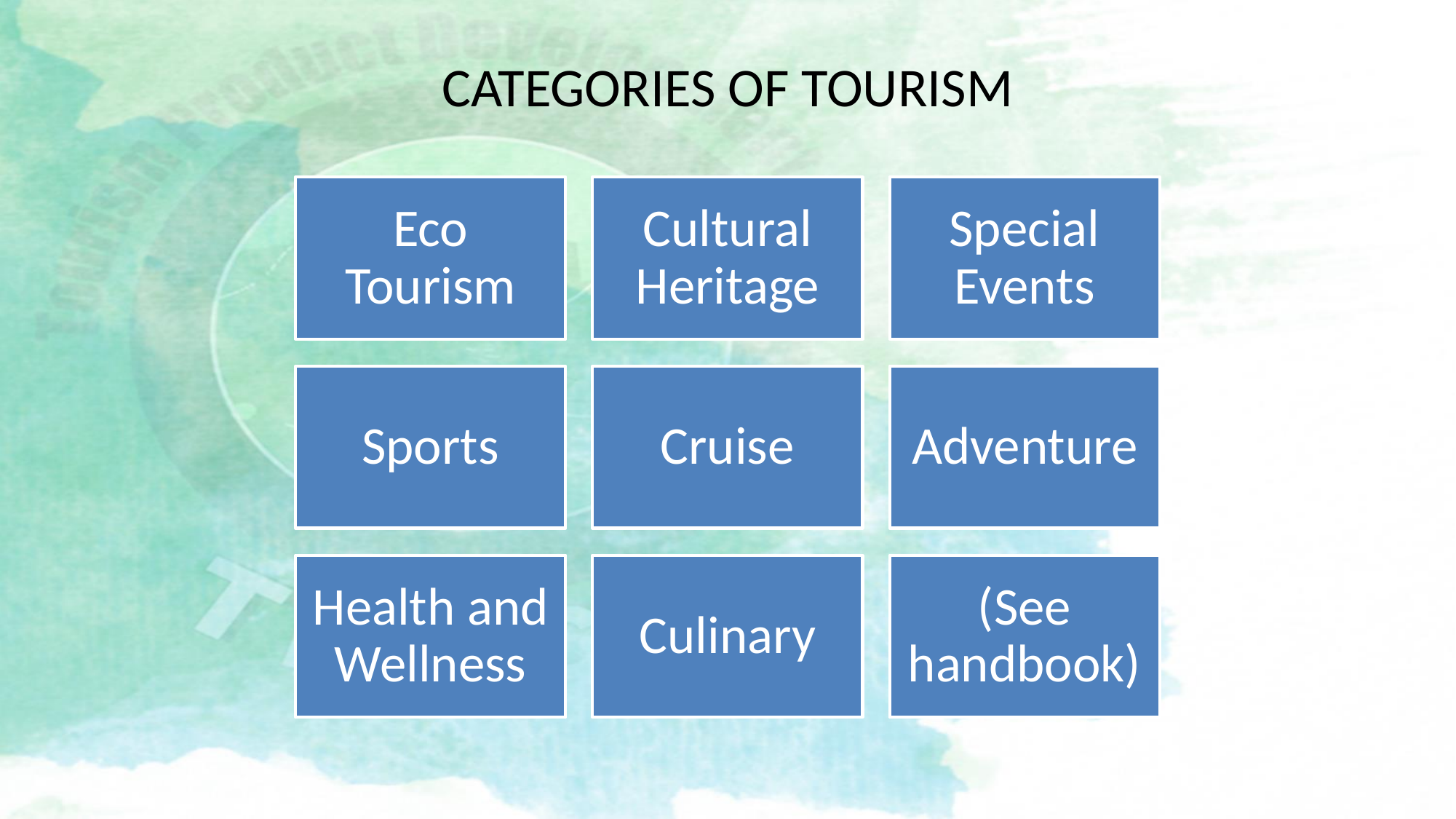

#
CATEGORIES OF TOURISM
Eco Tourism
Cultural Heritage
Special Events
Sports
Cruise
Adventure
Health and Wellness
Culinary
(See handbook)